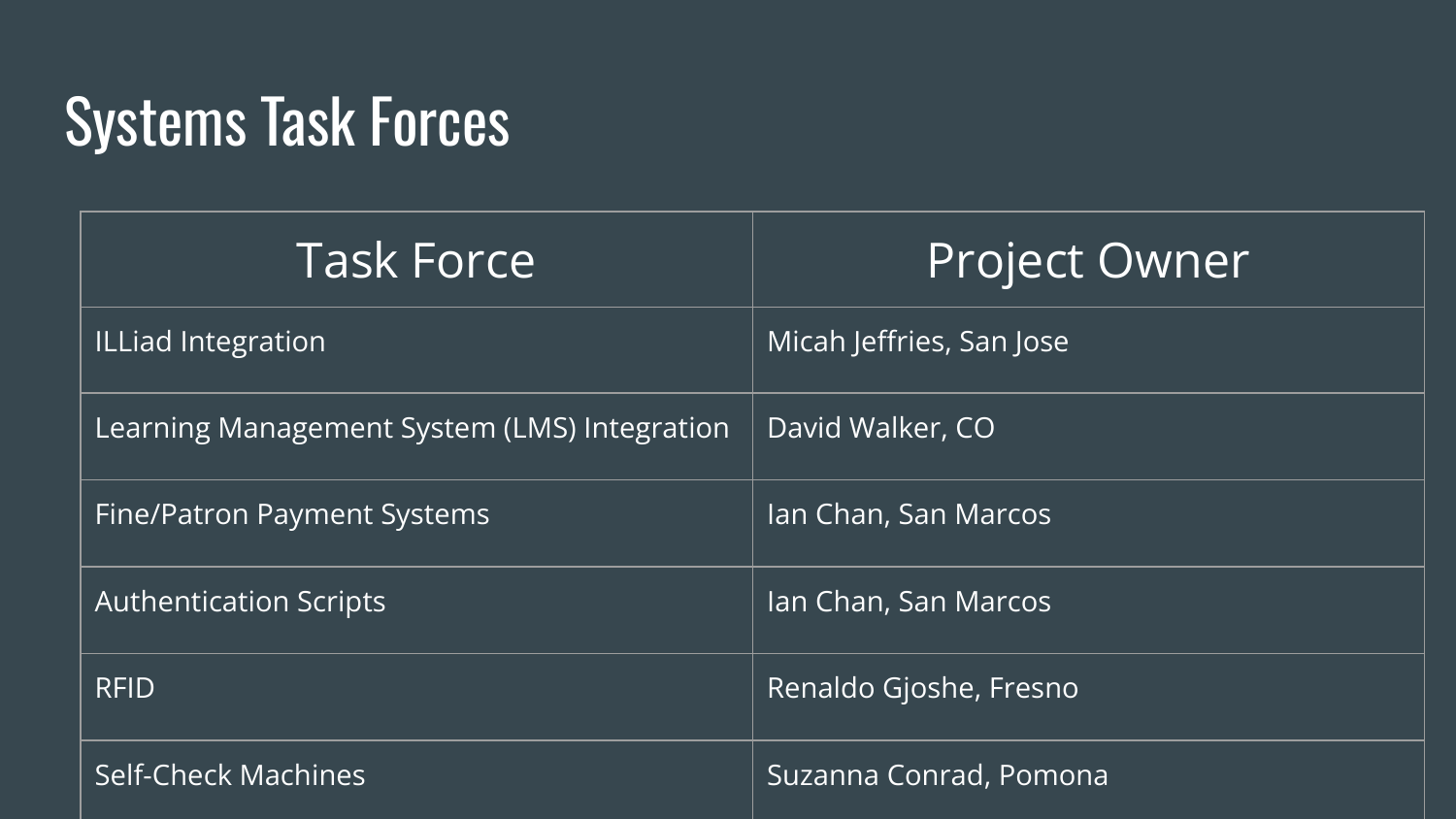

# Systems Task Forces
| Task Force | Project Owner |
| --- | --- |
| ILLiad Integration | Micah Jeffries, San Jose |
| Learning Management System (LMS) Integration | David Walker, CO |
| Fine/Patron Payment Systems | Ian Chan, San Marcos |
| Authentication Scripts | Ian Chan, San Marcos |
| RFID | Renaldo Gjoshe, Fresno |
| Self-Check Machines | Suzanna Conrad, Pomona |